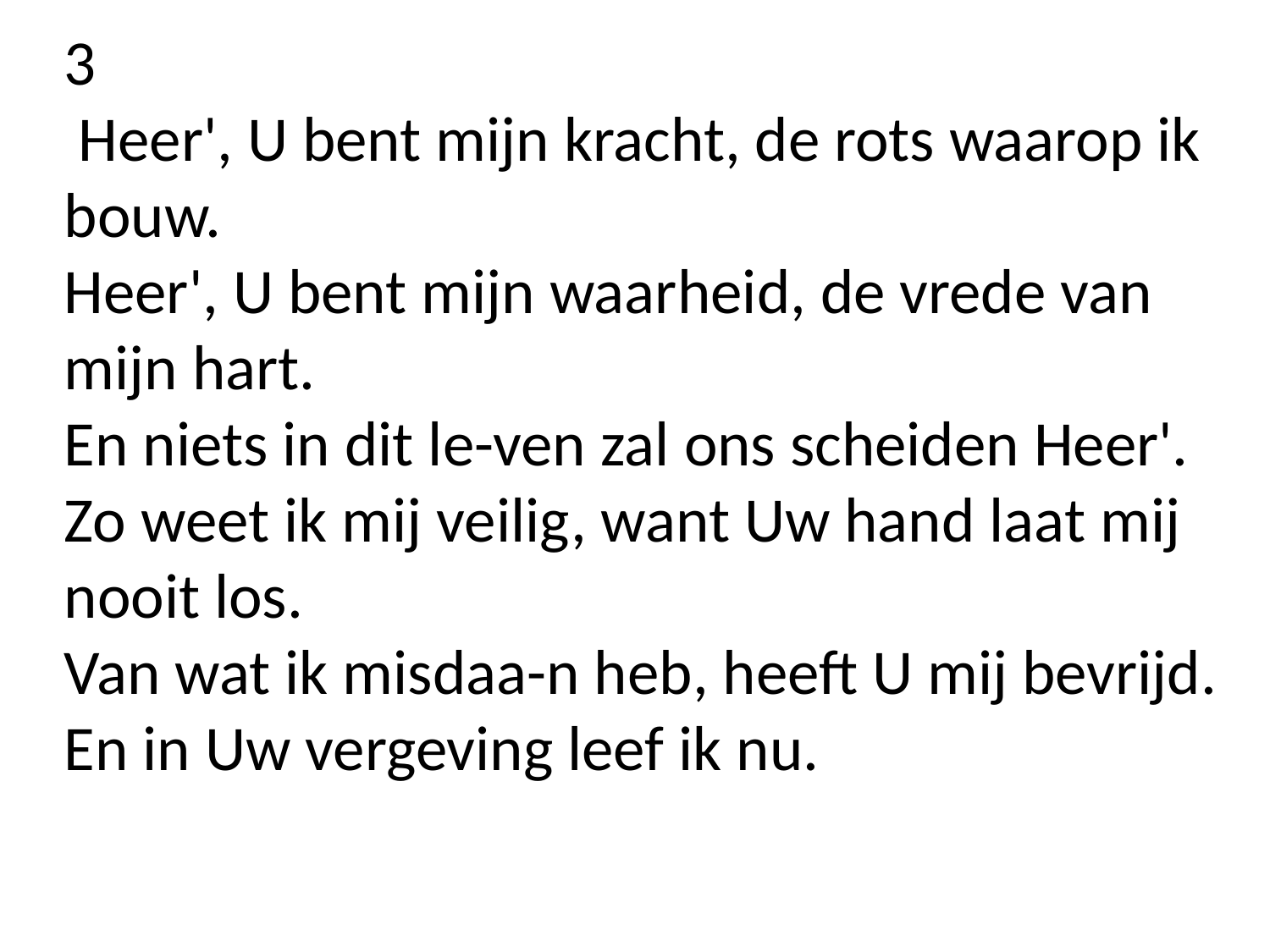

3
 Heer', U bent mijn kracht, de rots waarop ik bouw.
Heer', U bent mijn waarheid, de vrede van mijn hart.
En niets in dit le-ven zal ons scheiden Heer'.
Zo weet ik mij veilig, want Uw hand laat mij nooit los.
Van wat ik misdaa-n heb, heeft U mij bevrijd.
En in Uw vergeving leef ik nu.